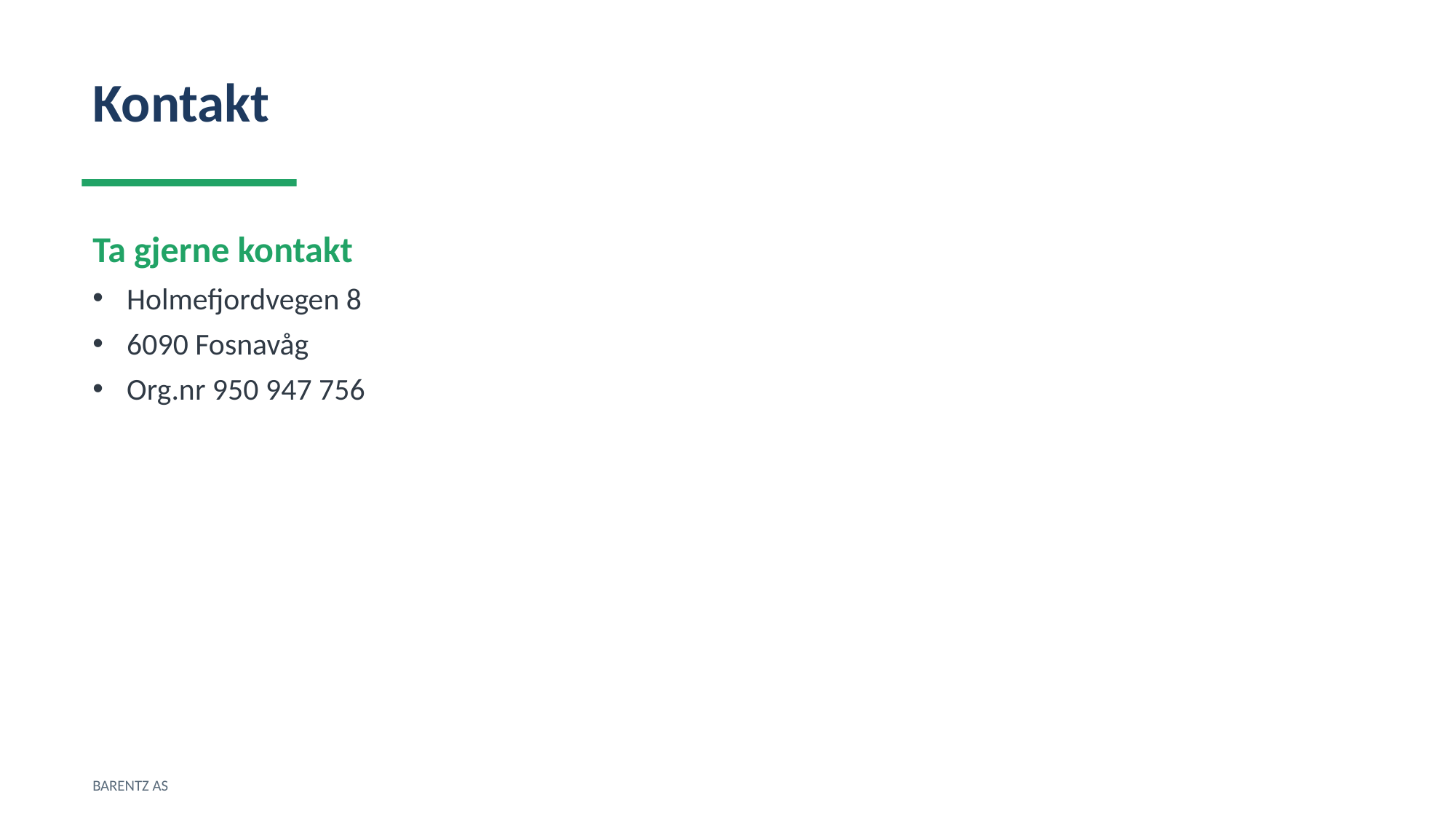

Kontakt

Ta gjerne kontakt
Holmefjordvegen 8
6090 Fosnavåg
Org.nr 950 947 756
BARENTZ AS